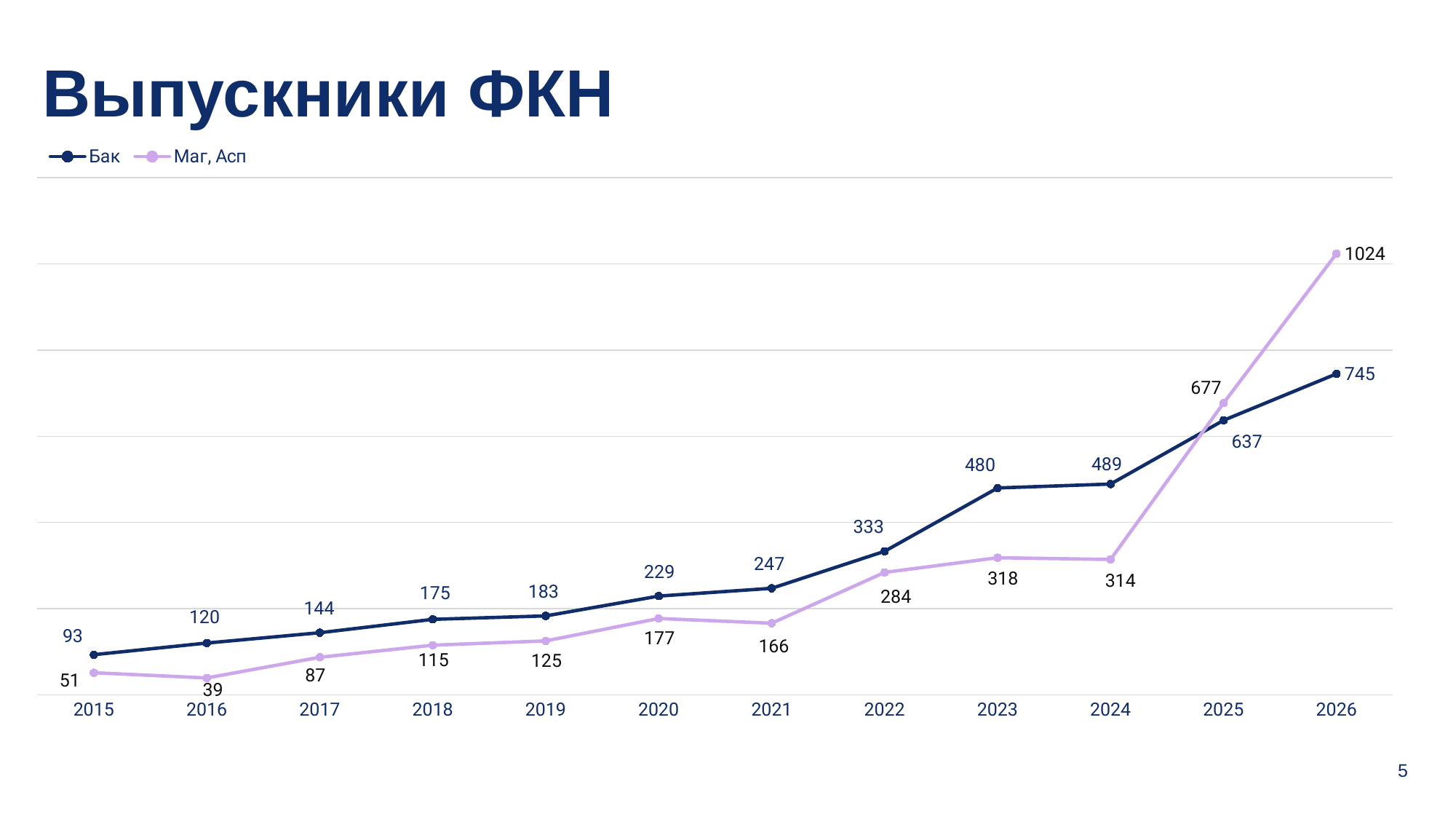

Выпускники ФКН

### Chart

| Category | Бак | Маг, Асп |
|---|---|---|
| 2015 | 93.0 | 51.0 |
| 2016 | 120.0 | 39.0 |
| 2017 | 144.0 | 87.0 |
| 2018 | 175.0 | 115.0 |
| 2019 | 183.0 | 125.0 |
| 2020 | 229.0 | 177.0 |
| 2021 | 247.0 | 166.0 |
| 2022 | 333.0 | 284.0 |
| 2023 | 480.0 | 318.0 |
| 2024 | 489.0 | 314.0 |
| 2025 | 637.0 | 677.0 |
| 2026 | 745.0 | 1024.0 |
5